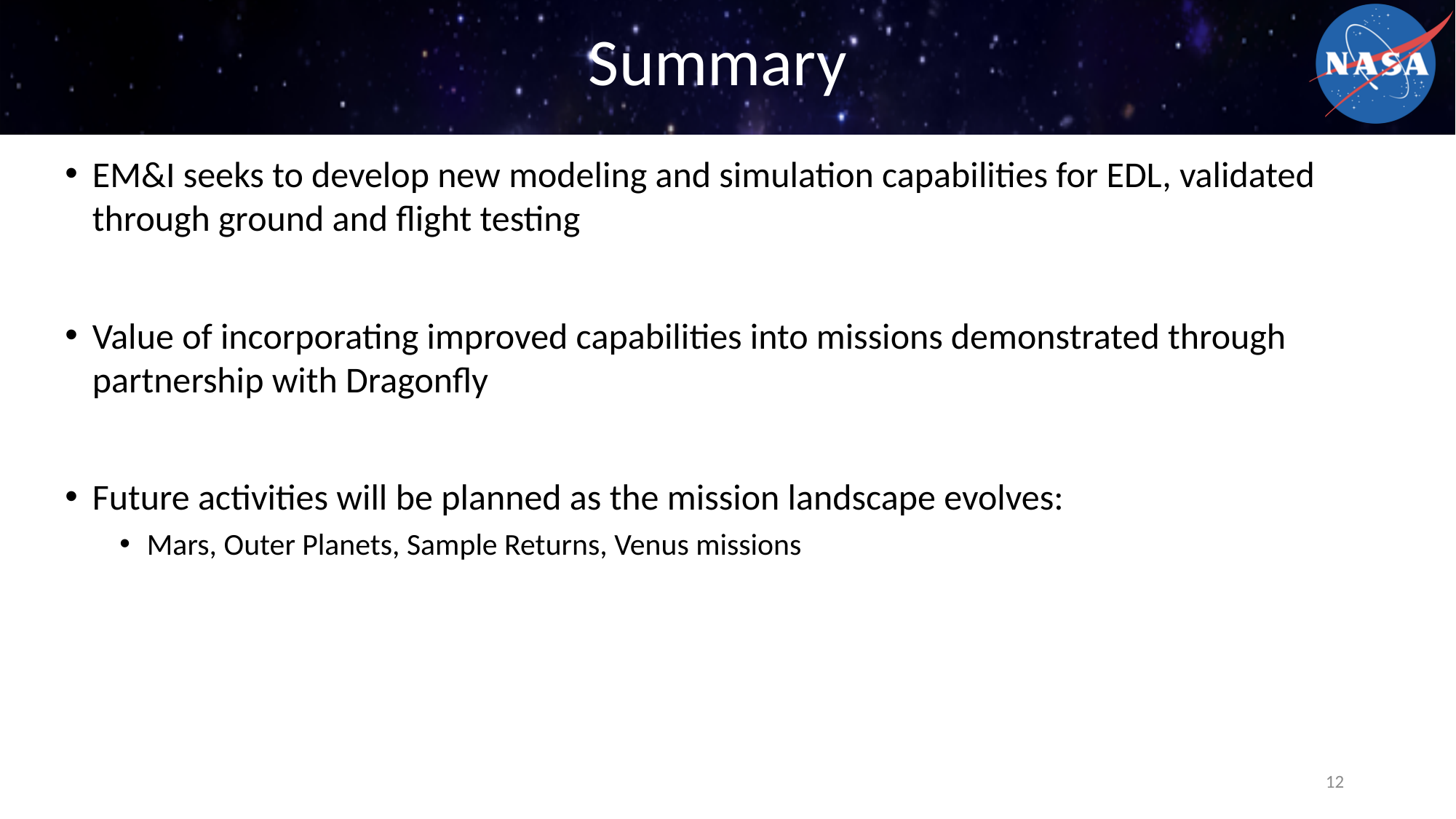

# Summary
EM&I seeks to develop new modeling and simulation capabilities for EDL, validated through ground and flight testing

Value of incorporating improved capabilities into missions demonstrated through partnership with Dragonfly

Future activities will be planned as the mission landscape evolves:
Mars, Outer Planets, Sample Returns, Venus missions
12